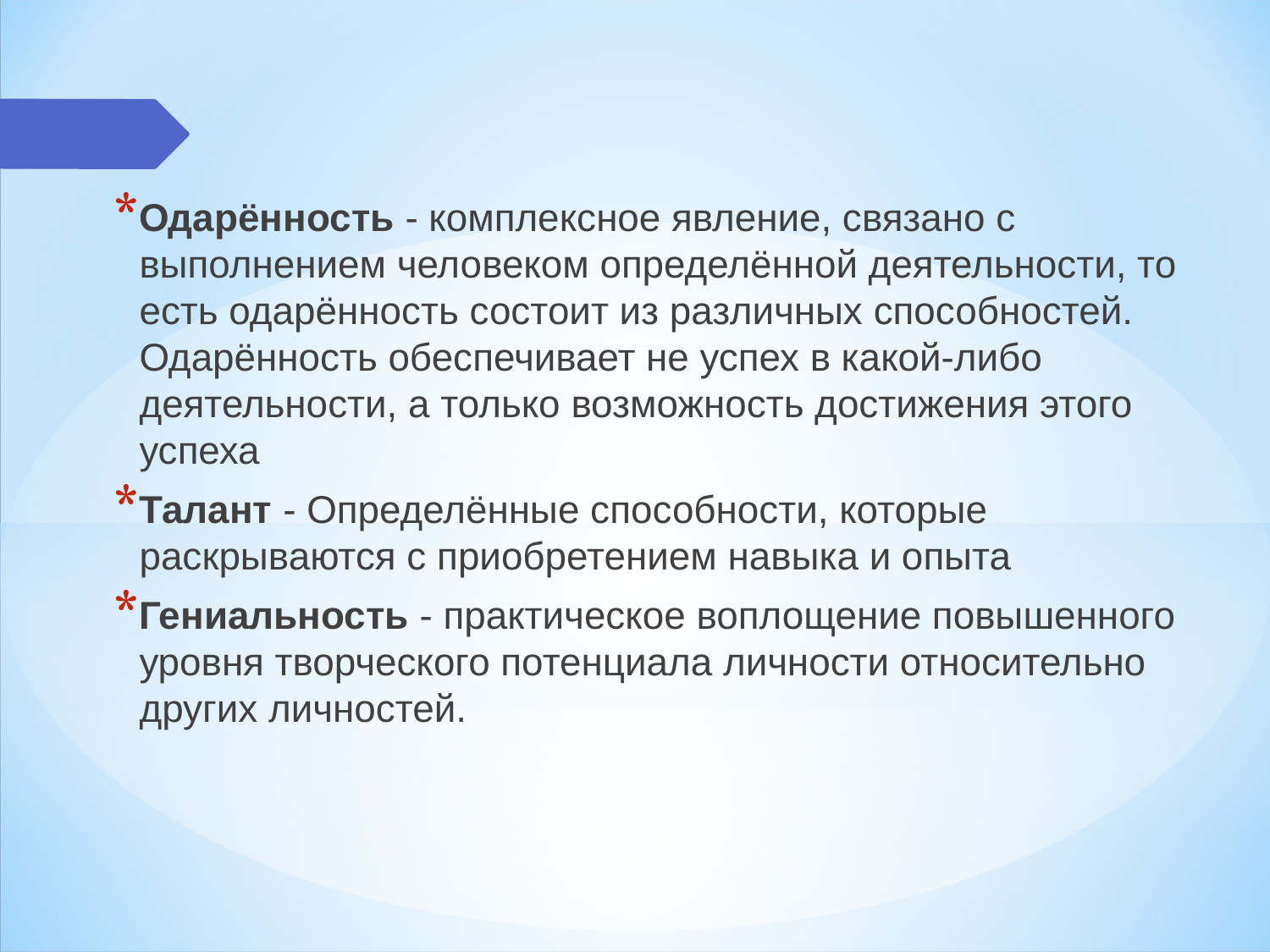

Одарённость - комплексное явление, связано с выполнением человеком определённой деятельности, то есть одарённость состоит из различных способностей. Одарённость обеспечивает не успех в какой-либо деятельности, а только возможность достижения этого успеха
Талант - Определённые способности, которые раскрываются с приобретением навыка и опыта
Гениальность - практическое воплощение повышенного уровня творческого потенциала личности относительно других личностей.